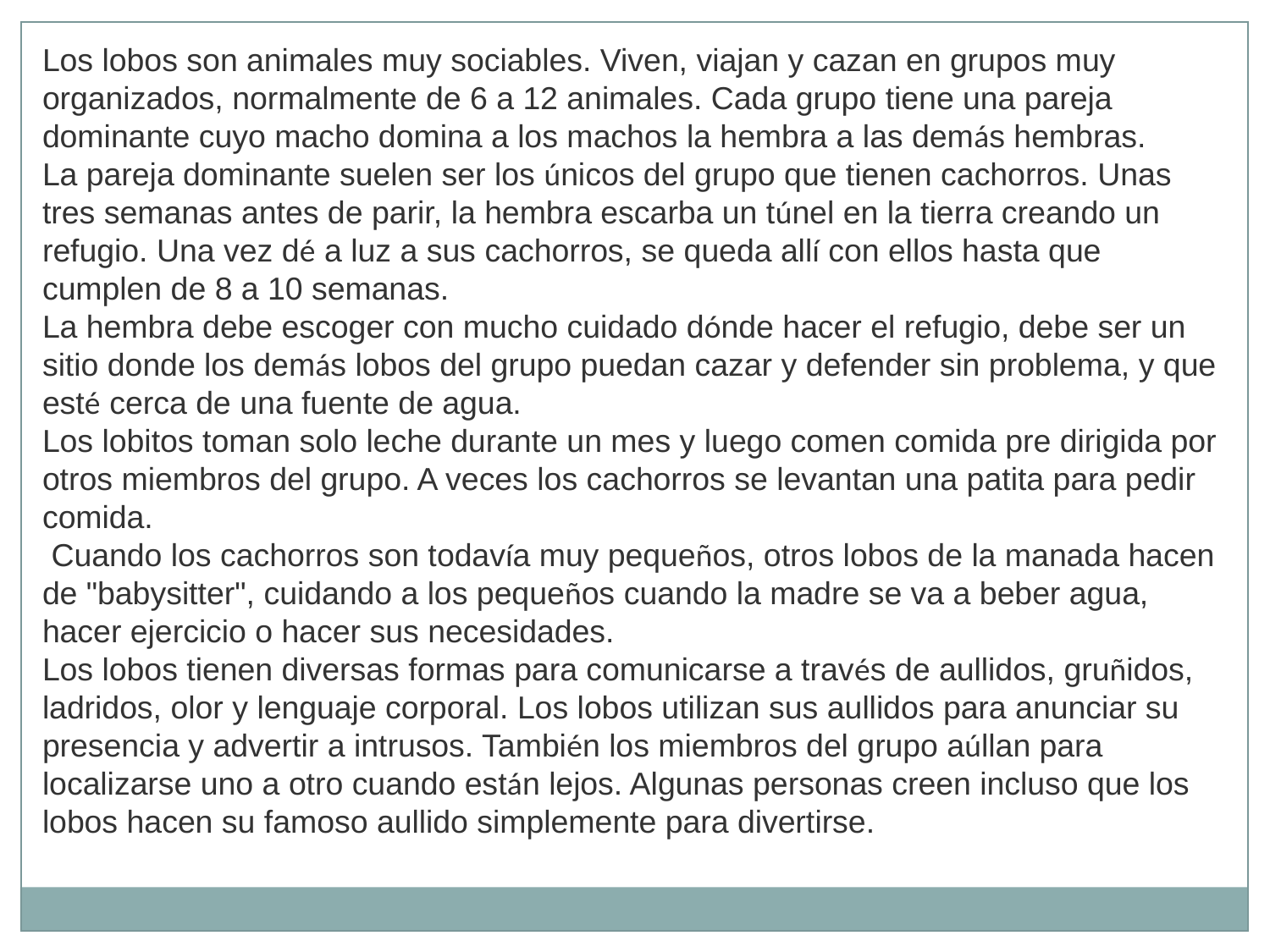

Los lobos son animales muy sociables. Viven, viajan y cazan en grupos muy organizados, normalmente de 6 a 12 animales. Cada grupo tiene una pareja dominante cuyo macho domina a los machos la hembra a las demás hembras.
La pareja dominante suelen ser los únicos del grupo que tienen cachorros. Unas tres semanas antes de parir, la hembra escarba un túnel en la tierra creando un refugio. Una vez dé a luz a sus cachorros, se queda allí con ellos hasta que cumplen de 8 a 10 semanas.
La hembra debe escoger con mucho cuidado dónde hacer el refugio, debe ser un sitio donde los demás lobos del grupo puedan cazar y defender sin problema, y que esté cerca de una fuente de agua.
Los lobitos toman solo leche durante un mes y luego comen comida pre dirigida por otros miembros del grupo. A veces los cachorros se levantan una patita para pedir comida.
 Cuando los cachorros son todavía muy pequeños, otros lobos de la manada hacen de "babysitter", cuidando a los pequeños cuando la madre se va a beber agua, hacer ejercicio o hacer sus necesidades.
Los lobos tienen diversas formas para comunicarse a través de aullidos, gruñidos, ladridos, olor y lenguaje corporal. Los lobos utilizan sus aullidos para anunciar su presencia y advertir a intrusos. También los miembros del grupo aúllan para localizarse uno a otro cuando están lejos. Algunas personas creen incluso que los lobos hacen su famoso aullido simplemente para divertirse.